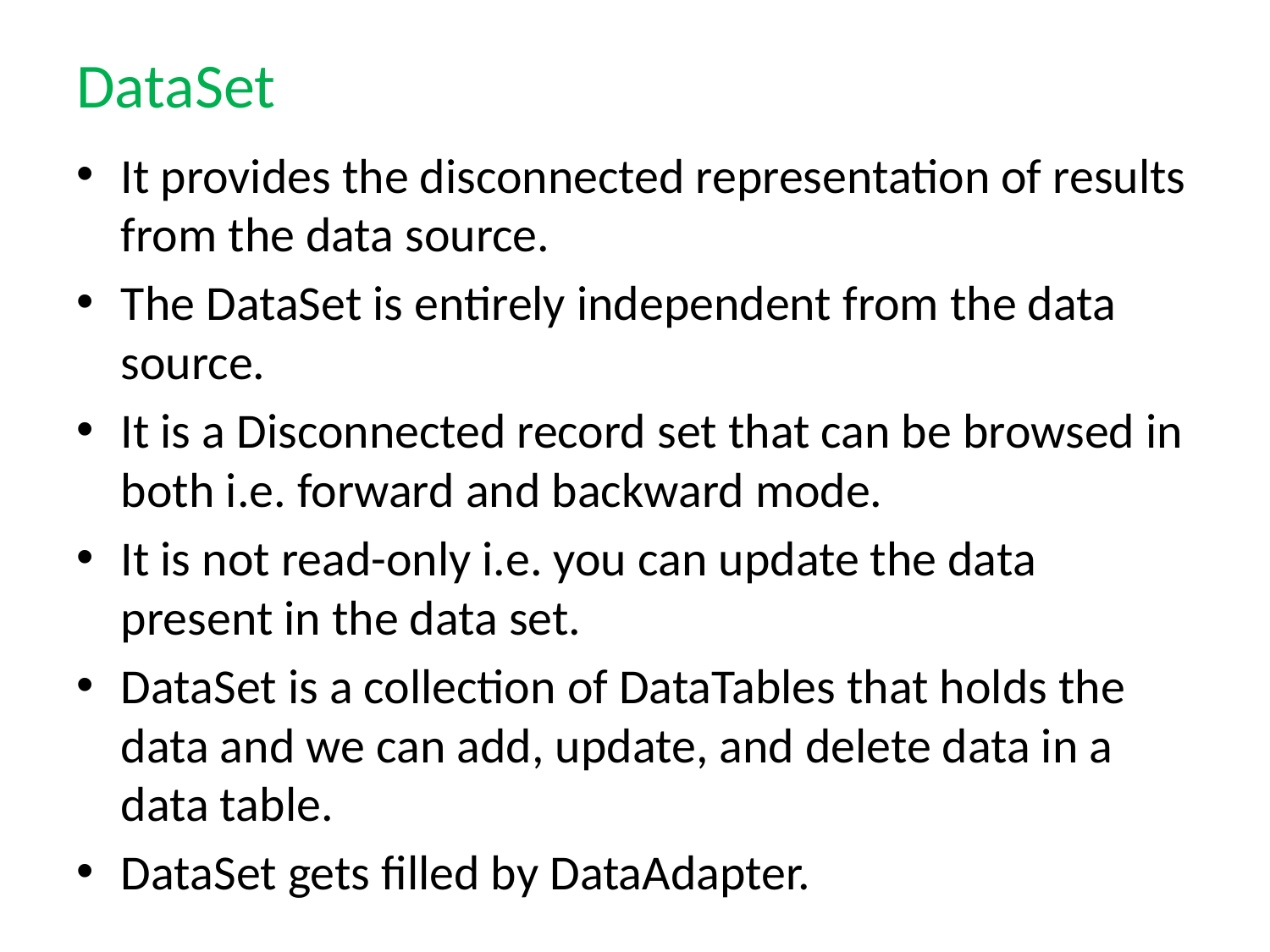

# DataSet
It provides the disconnected representation of results from the data source.
The DataSet is entirely independent from the data source.
It is a Disconnected record set that can be browsed in both i.e. forward and backward mode.
It is not read-only i.e. you can update the data present in the data set.
DataSet is a collection of DataTables that holds the data and we can add, update, and delete data in a data table.
DataSet gets filled by DataAdapter.